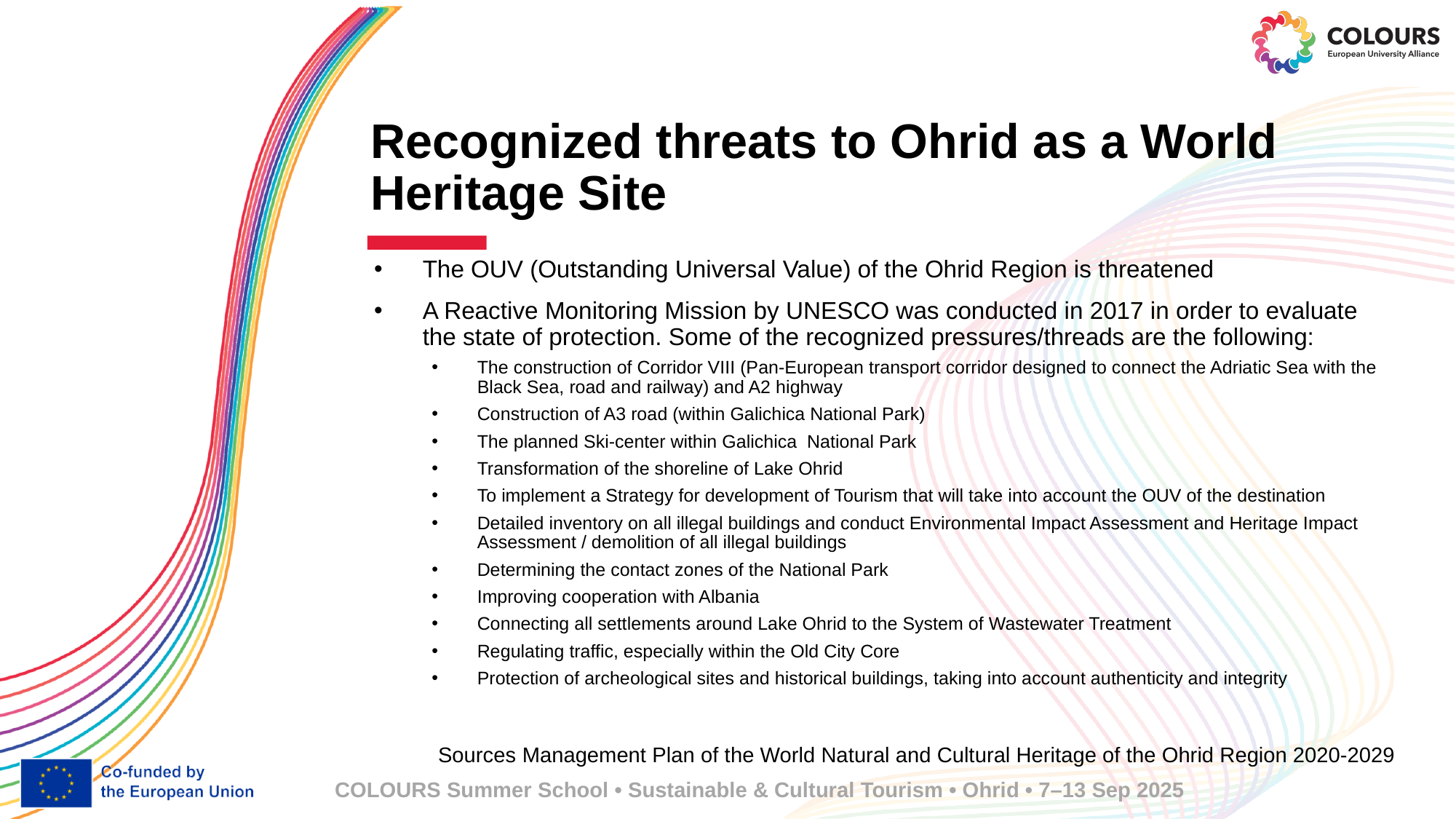

# Recognized threats to Ohrid as a World Heritage Site
The OUV (Outstanding Universal Value) of the Ohrid Region is threatened
A Reactive Monitoring Mission by UNESCO was conducted in 2017 in order to evaluate the state of protection. Some of the recognized pressures/threads are the following:
The construction of Corridor VIII (Pan-European transport corridor designed to connect the Adriatic Sea with the Black Sea, road and railway) and A2 highway
Construction of A3 road (within Galichica National Park)
The planned Ski-center within Galichica  National Park
Transformation of the shoreline of Lake Ohrid
To implement a Strategy for development of Tourism that will take into account the OUV of the destination
Detailed inventory on all illegal buildings and conduct Environmental Impact Assessment and Heritage Impact Assessment / demolition of all illegal buildings
Determining the contact zones of the National Park
Improving cooperation with Albania
Connecting all settlements around Lake Ohrid to the System of Wastewater Treatment
Regulating traffic, especially within the Old City Core
Protection of archeological sites and historical buildings, taking into account authenticity and integrity

Sources Management Plan of the World Natural and Cultural Heritage of the Ohrid Region 2020-2029

COLOURS Summer School • Sustainable & Cultural Tourism • Ohrid • 7–13 Sep 2025